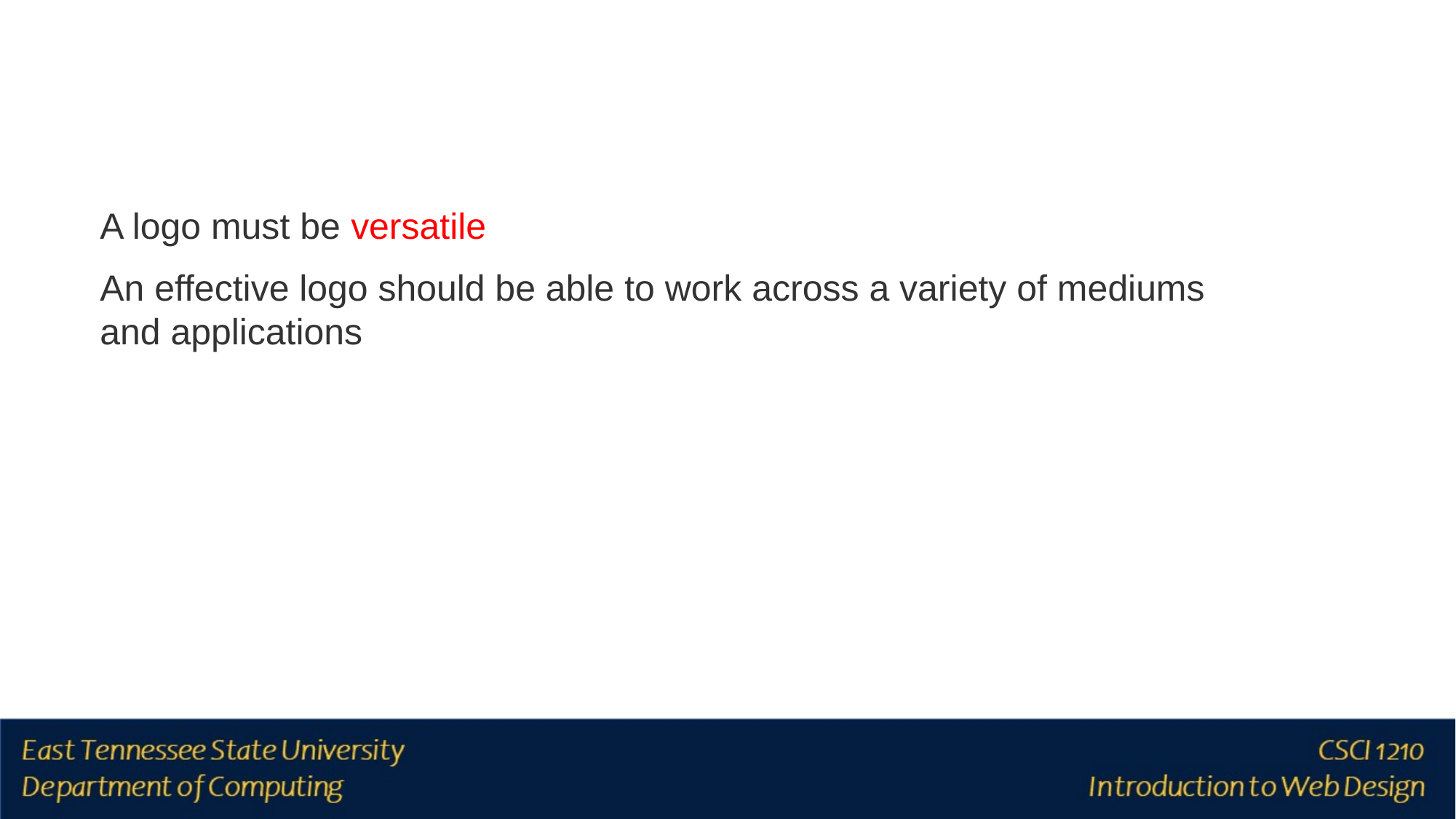

# Effective Logo Design
A logo must be versatile
An effective logo should be able to work across a variety of mediums and applications